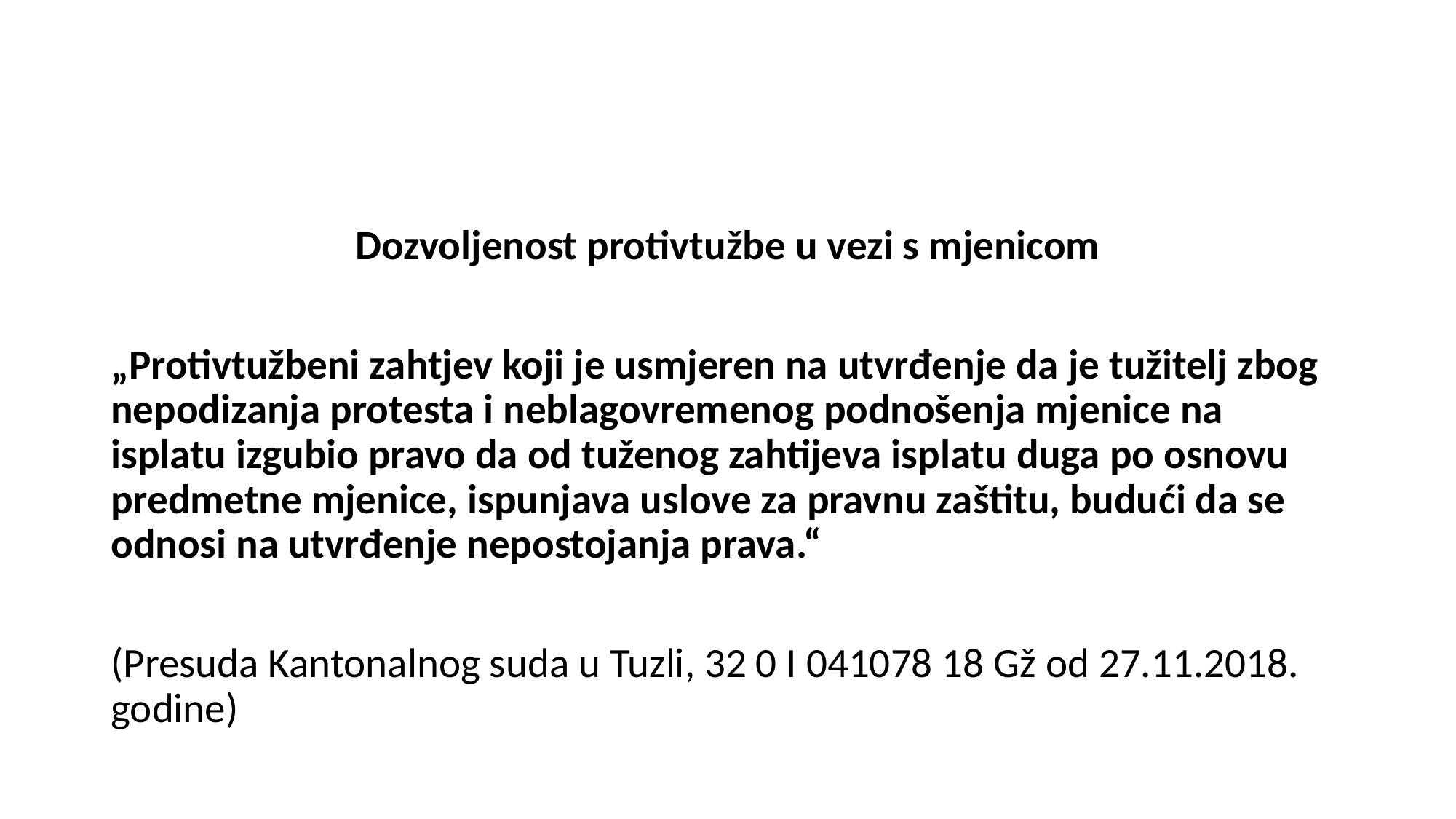

#
Dozvoljenost protivtužbe u vezi s mjenicom

„Protivtužbeni zahtjev koji je usmjeren na utvrđenje da je tužitelj zbog nepodizanja protesta i neblagovremenog podnošenja mjenice na isplatu izgubio pravo da od tuženog zahtijeva isplatu duga po osnovu predmetne mjenice, ispunjava uslove za pravnu zaštitu, budući da se odnosi na utvrđenje nepostojanja prava.“

(Presuda Kantonalnog suda u Tuzli, 32 0 I 041078 18 Gž od 27.11.2018. godine)